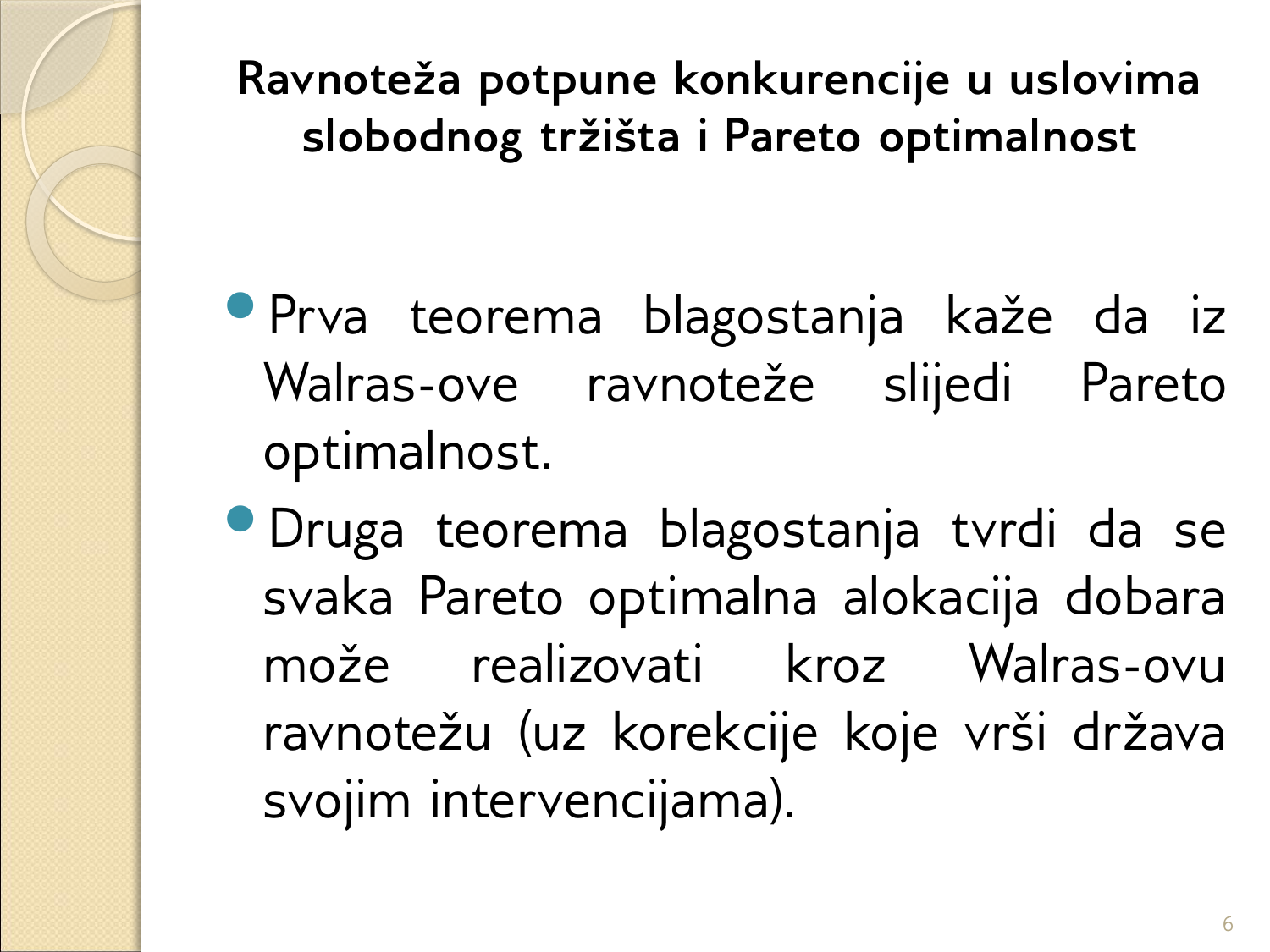

# Ravnoteža potpune konkurencije u uslovima slobodnog tržišta i Pareto optimalnost

Prva teorema blagostanja kaže da iz Walras-ove ravnoteže slijedi Pareto optimalnost.
Druga teorema blagostanja tvrdi da se svaka Pareto optimalna alokacija dobara može realizovati kroz Walras-ovu ravnotežu (uz korekcije koje vrši država svojim intervencijama).

6